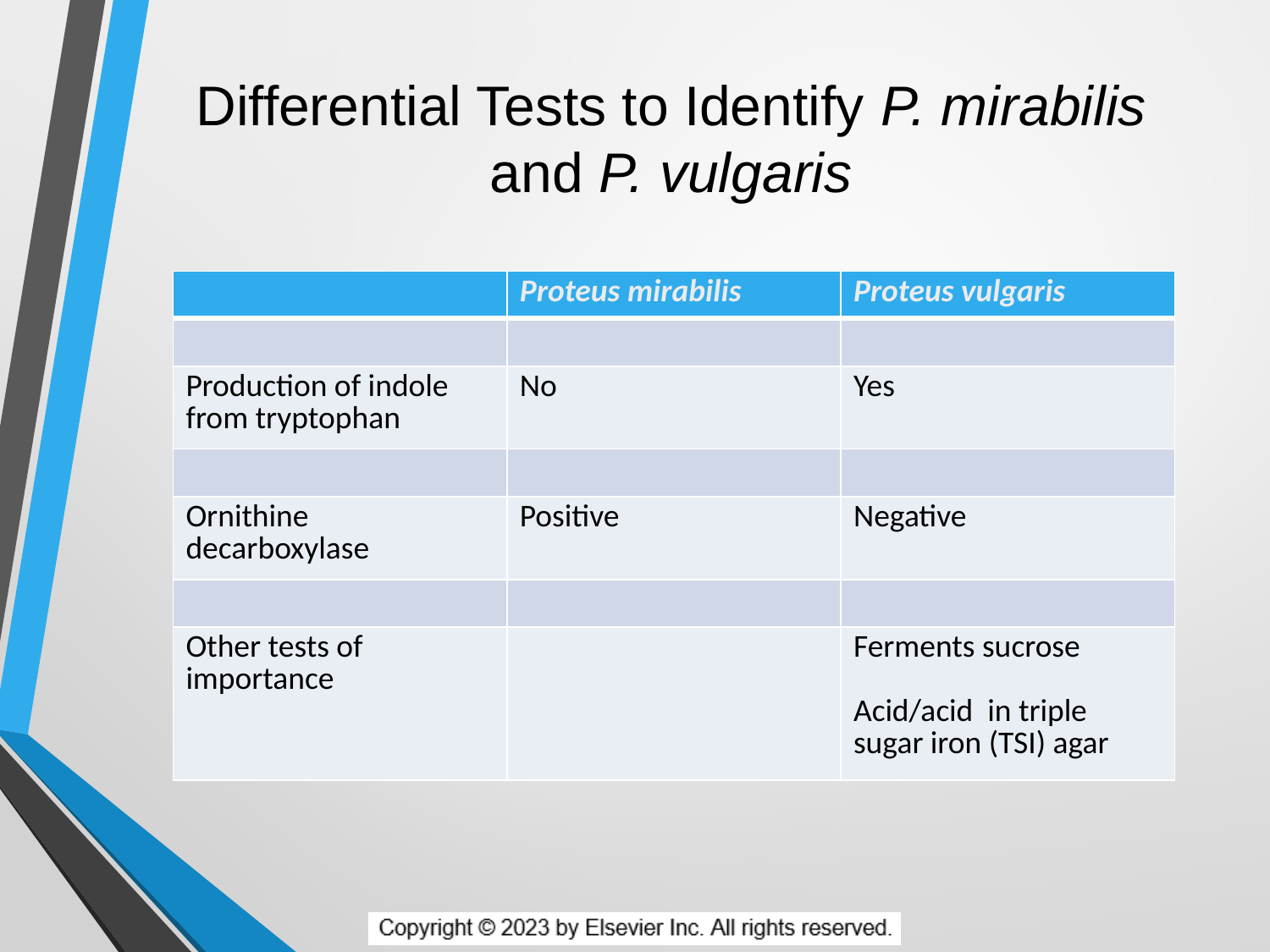

# Differential Tests to Identify P. mirabilis and P. vulgaris
|  | Proteus mirabilis | Proteus vulgaris |
| --- | --- | --- |
|  |  |  |
| Production of indole from tryptophan | No | Yes |
|  |  |  |
| Ornithine decarboxylase | Positive | Negative |
|  |  |  |
| Other tests of importance |  | Ferments sucrose Acid/acid in triple sugar iron (TSI) agar |